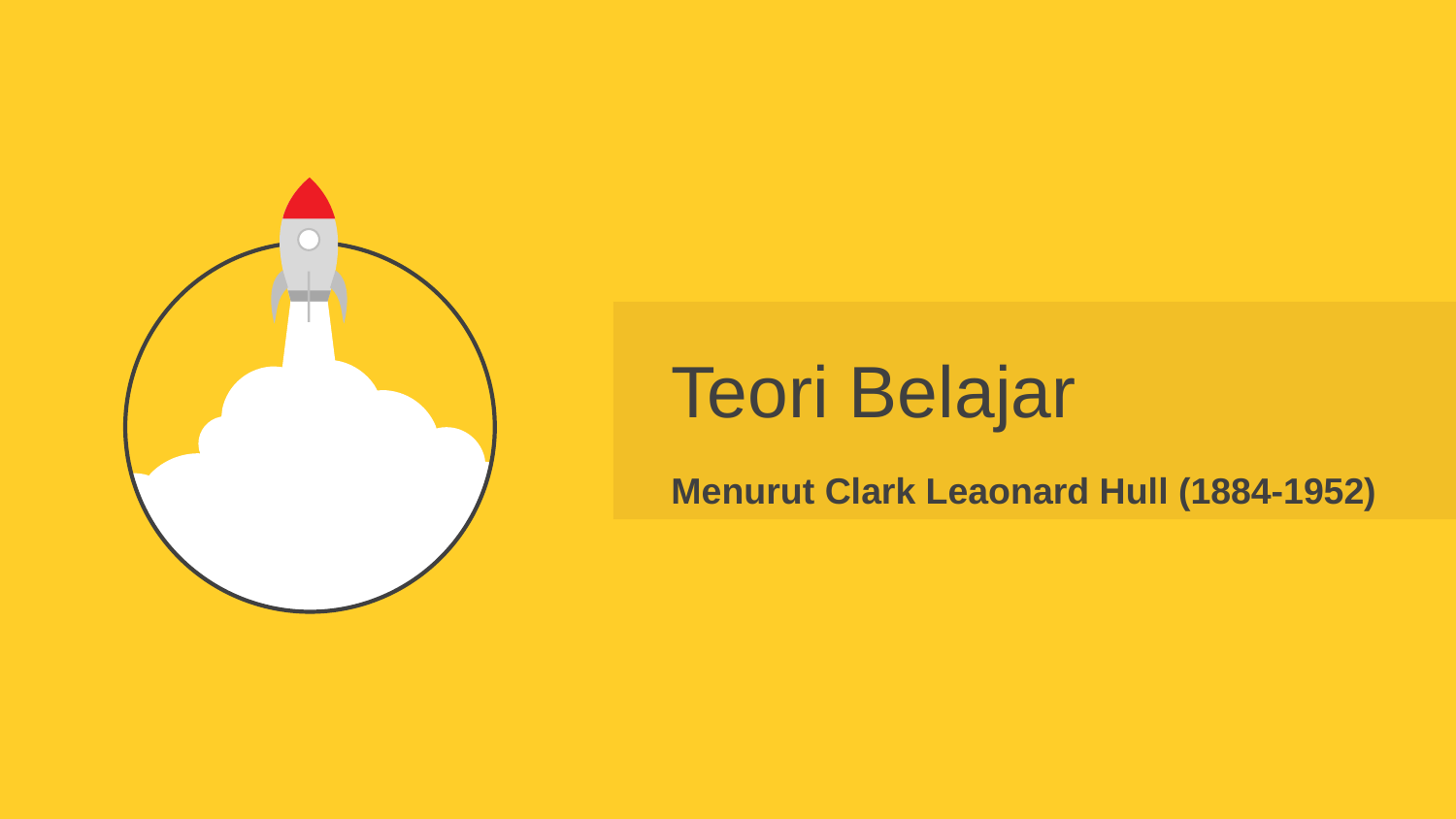

Teori Belajar
Menurut Clark Leaonard Hull (1884-1952)